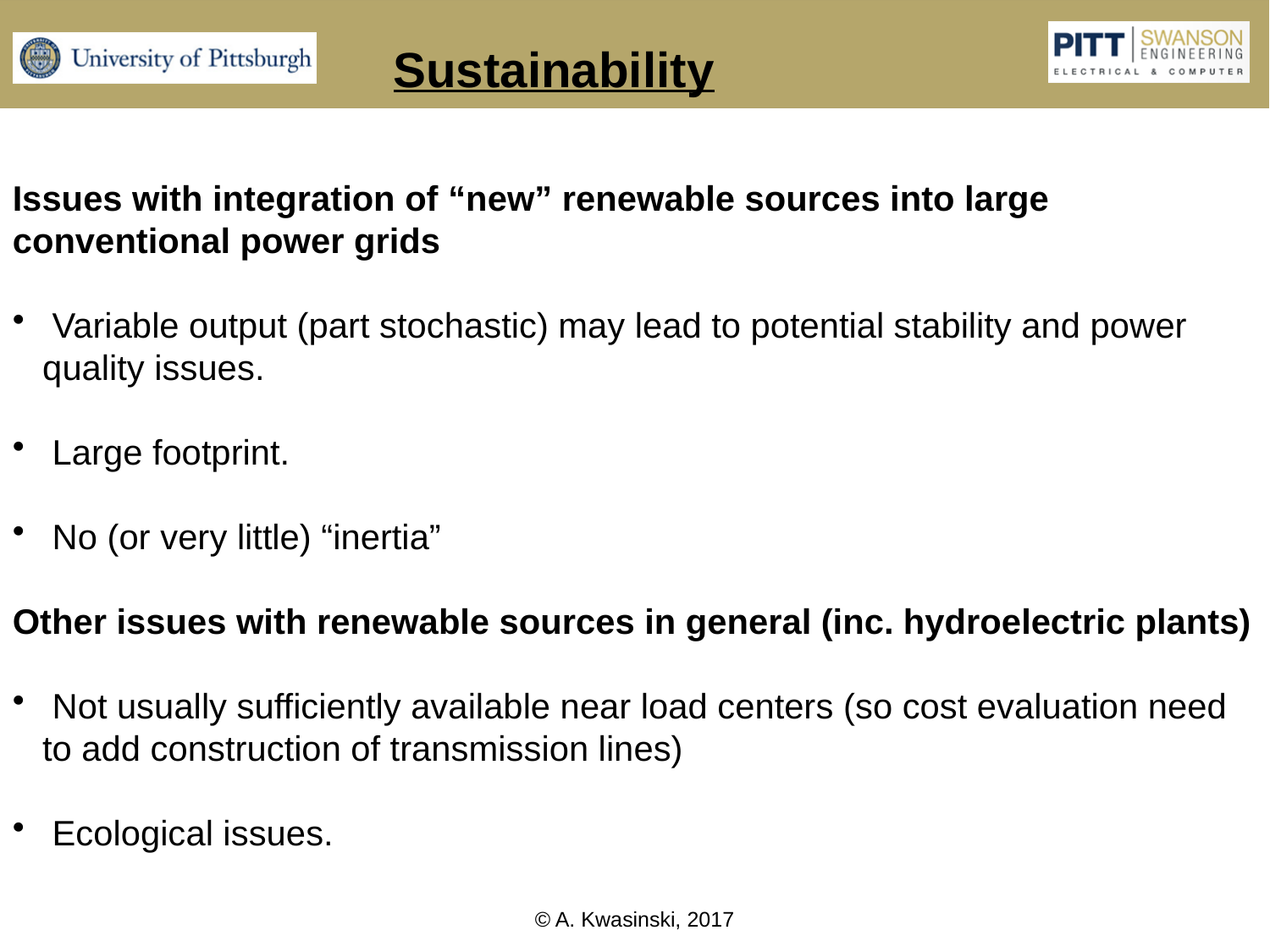

Sustainability
Issues with integration of “new” renewable sources into large conventional power grids

 Variable output (part stochastic) may lead to potential stability and power quality issues.

 Large footprint.

 No (or very little) “inertia”

Other issues with renewable sources in general (inc. hydroelectric plants)

 Not usually sufficiently available near load centers (so cost evaluation need to add construction of transmission lines)

 Ecological issues.
© A. Kwasinski, 2017